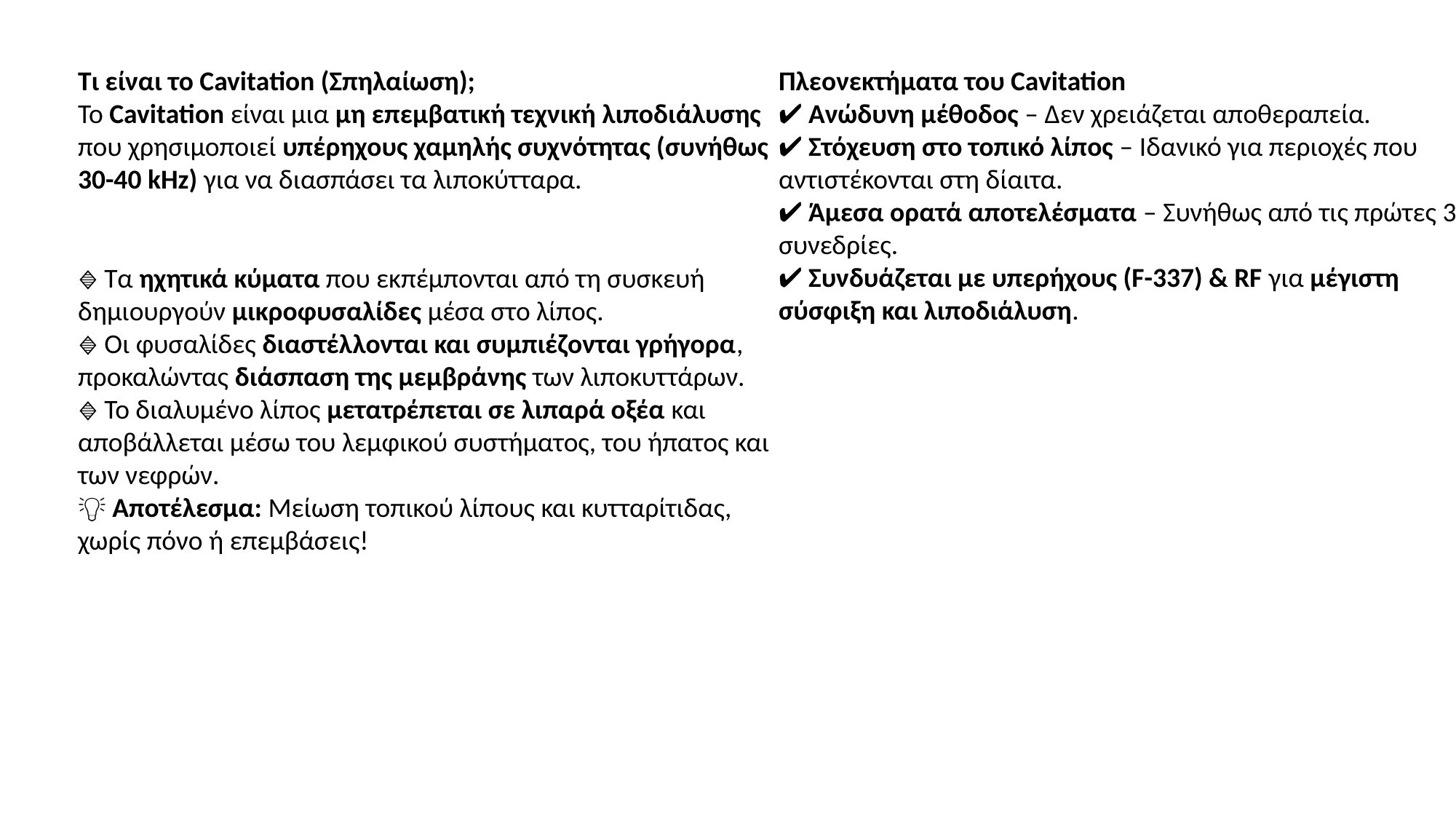

Τι είναι το Cavitation (Σπηλαίωση);
Το Cavitation είναι μια μη επεμβατική τεχνική λιποδιάλυσης που χρησιμοποιεί υπέρηχους χαμηλής συχνότητας (συνήθως 30-40 kHz) για να διασπάσει τα λιποκύτταρα.
Πλεονεκτήματα του Cavitation
✔️ Ανώδυνη μέθοδος – Δεν χρειάζεται αποθεραπεία.
✔️ Στόχευση στο τοπικό λίπος – Ιδανικό για περιοχές που αντιστέκονται στη δίαιτα.
✔️ Άμεσα ορατά αποτελέσματα – Συνήθως από τις πρώτες 3-5 συνεδρίες.
✔️ Συνδυάζεται με υπερήχους (F-337) & RF για μέγιστη σύσφιξη και λιποδιάλυση.
🔹 Τα ηχητικά κύματα που εκπέμπονται από τη συσκευή δημιουργούν μικροφυσαλίδες μέσα στο λίπος.
🔹 Οι φυσαλίδες διαστέλλονται και συμπιέζονται γρήγορα, προκαλώντας διάσπαση της μεμβράνης των λιποκυττάρων.
🔹 Το διαλυμένο λίπος μετατρέπεται σε λιπαρά οξέα και αποβάλλεται μέσω του λεμφικού συστήματος, του ήπατος και των νεφρών.
💡 Αποτέλεσμα: Μείωση τοπικού λίπους και κυτταρίτιδας, χωρίς πόνο ή επεμβάσεις!